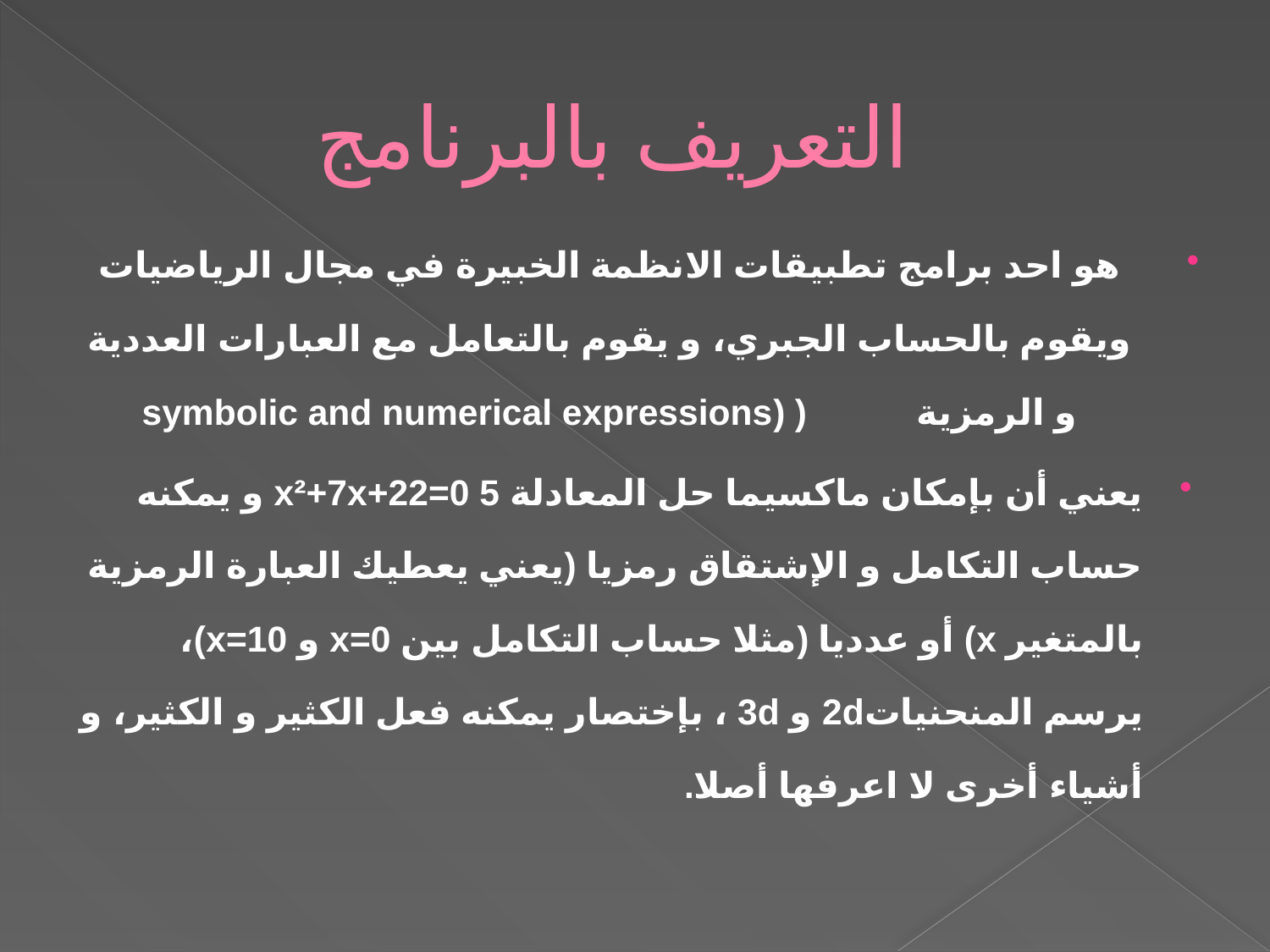

# التعريف بالبرنامج
هو احد برامج تطبيقات الانظمة الخبيرة في مجال الرياضيات ويقوم بالحساب الجبري، و يقوم بالتعامل مع العبارات العددية و الرمزية           ( (symbolic and numerical expressions
يعني أن بإمكان ماكسيما حل المعادلة x²+7x+22=0 5 و يمكنه حساب التكامل و الإشتقاق رمزيا (يعني يعطيك العبارة الرمزية بالمتغير x) أو عدديا (مثلا حساب التكامل بين x=0 و x=10)، يرسم المنحنيات2d و 3d ، بإختصار يمكنه فعل الكثير و الكثير، و أشياء أخرى لا اعرفها أصلا.